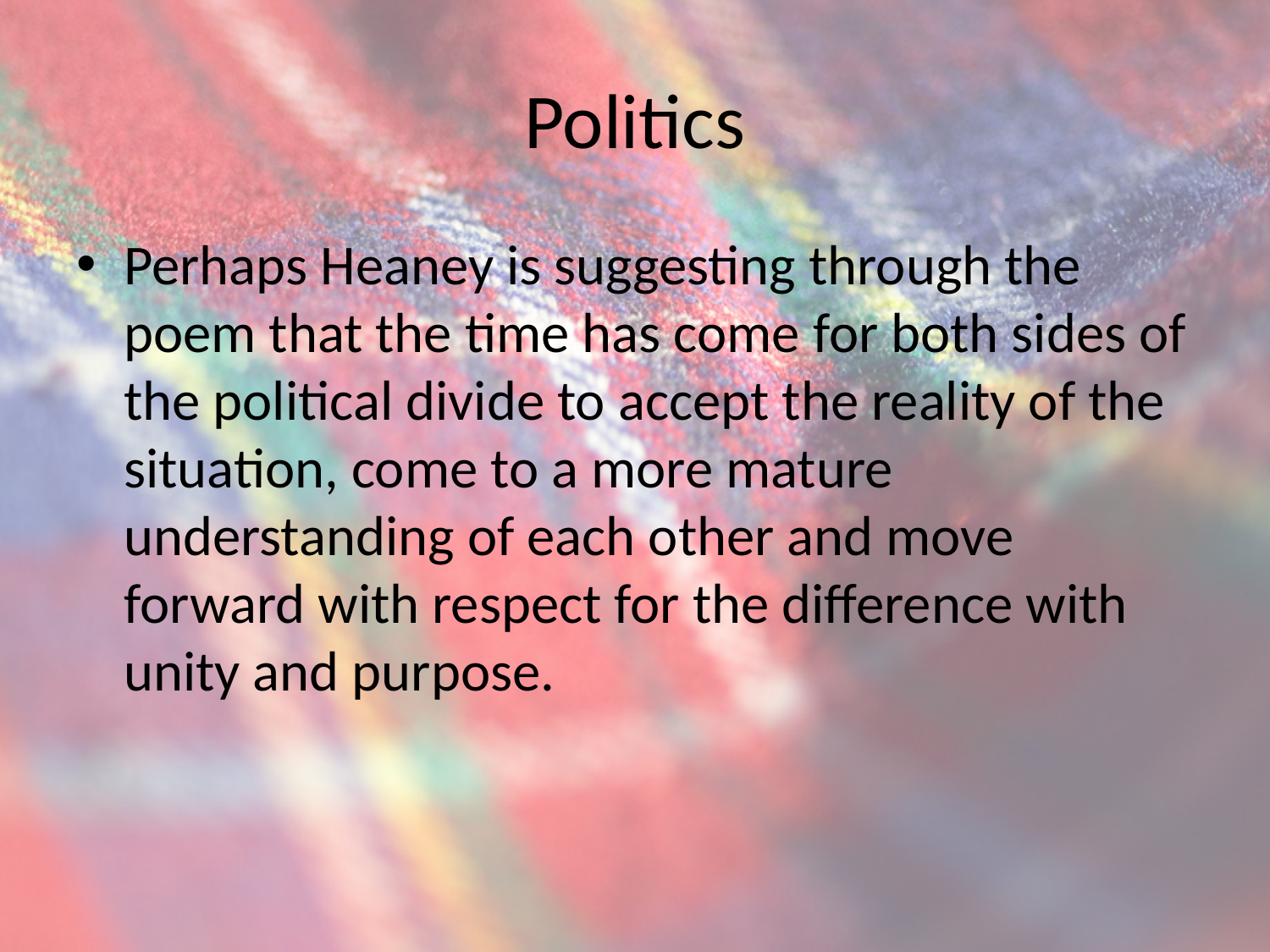

# Politics
Perhaps Heaney is suggesting through the poem that the time has come for both sides of the political divide to accept the reality of the situation, come to a more mature understanding of each other and move forward with respect for the difference with unity and purpose.